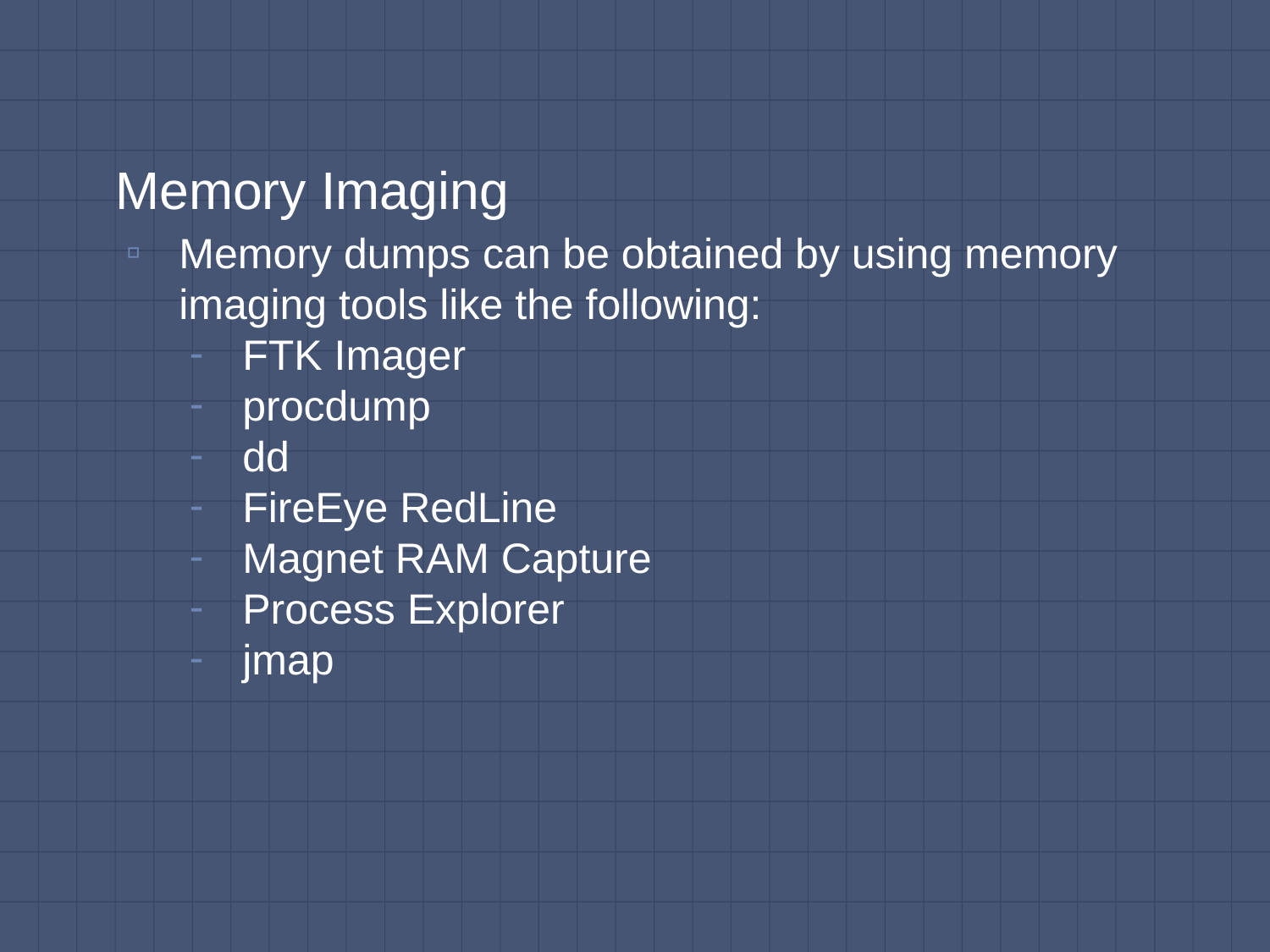

# Memory Imaging
Memory dumps can be obtained by using memory imaging tools like the following:
FTK Imager
procdump
dd
FireEye RedLine
Magnet RAM Capture
Process Explorer
jmap